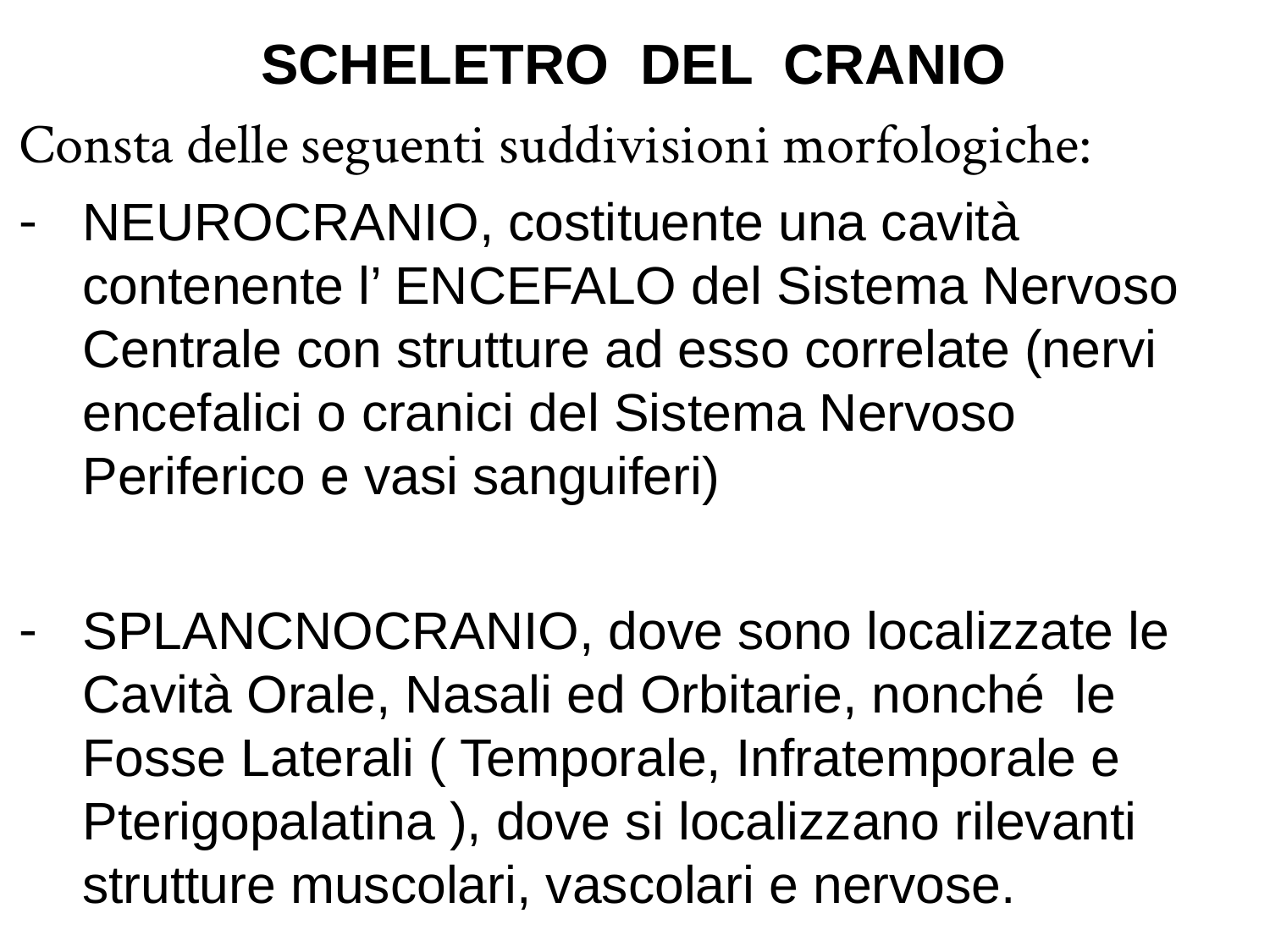

# SCHELETRO  DEL  CRANIO
Consta delle seguenti suddivisioni morfologiche:
NEUROCRANIO, costituente una cavità contenente l’ ENCEFALO del Sistema Nervoso Centrale con strutture ad esso correlate (nervi encefalici o cranici del Sistema Nervoso Periferico e vasi sanguiferi)

SPLANCNOCRANIO, dove sono localizzate le Cavità Orale, Nasali ed Orbitarie, nonché  le Fosse Laterali ( Temporale, Infratemporale e Pterigopalatina ), dove si localizzano rilevanti strutture muscolari, vascolari e nervose.